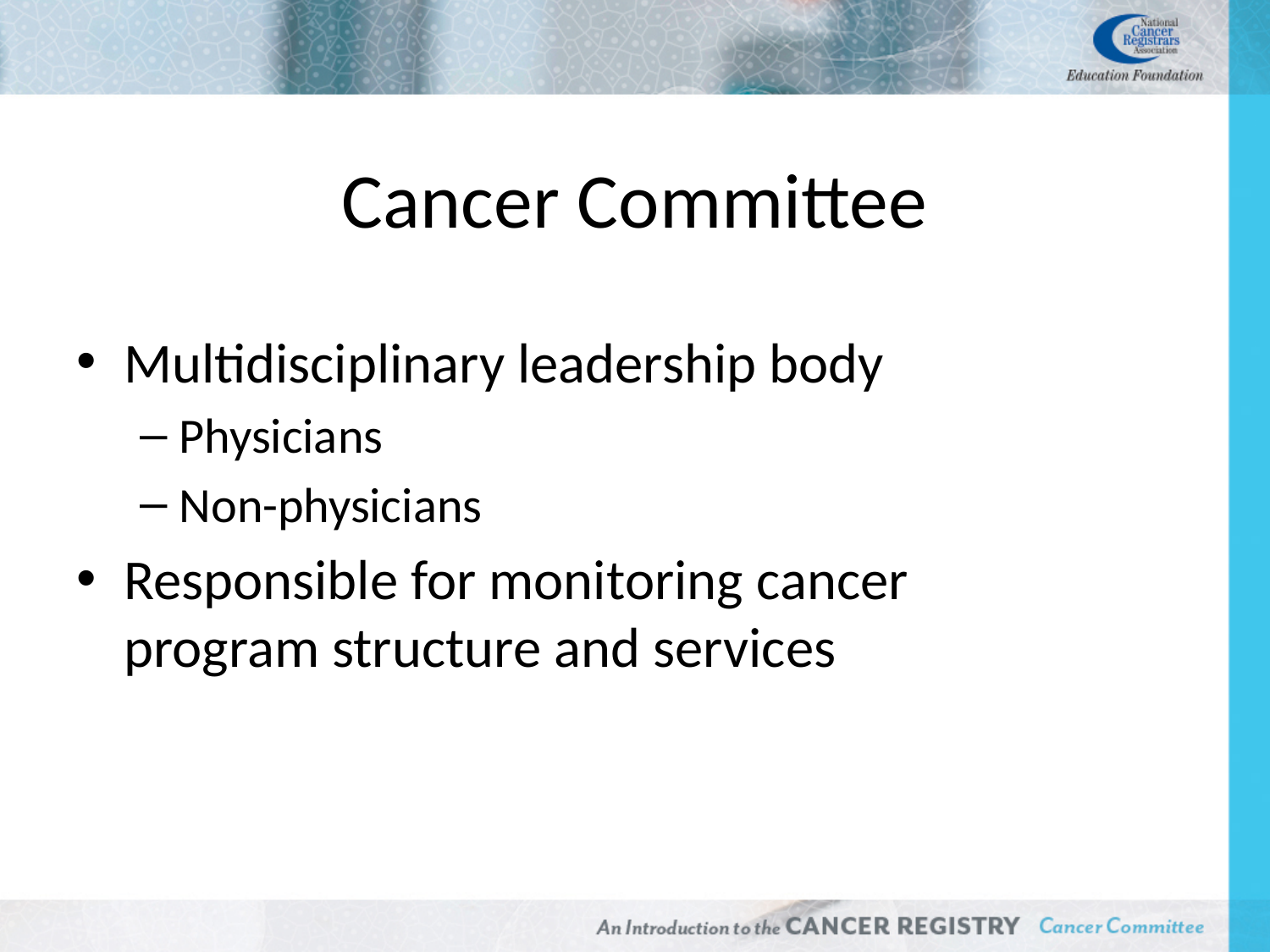

# Cancer Committee
Multidisciplinary leadership body
Physicians
Non-physicians
Responsible for monitoring cancer program structure and services